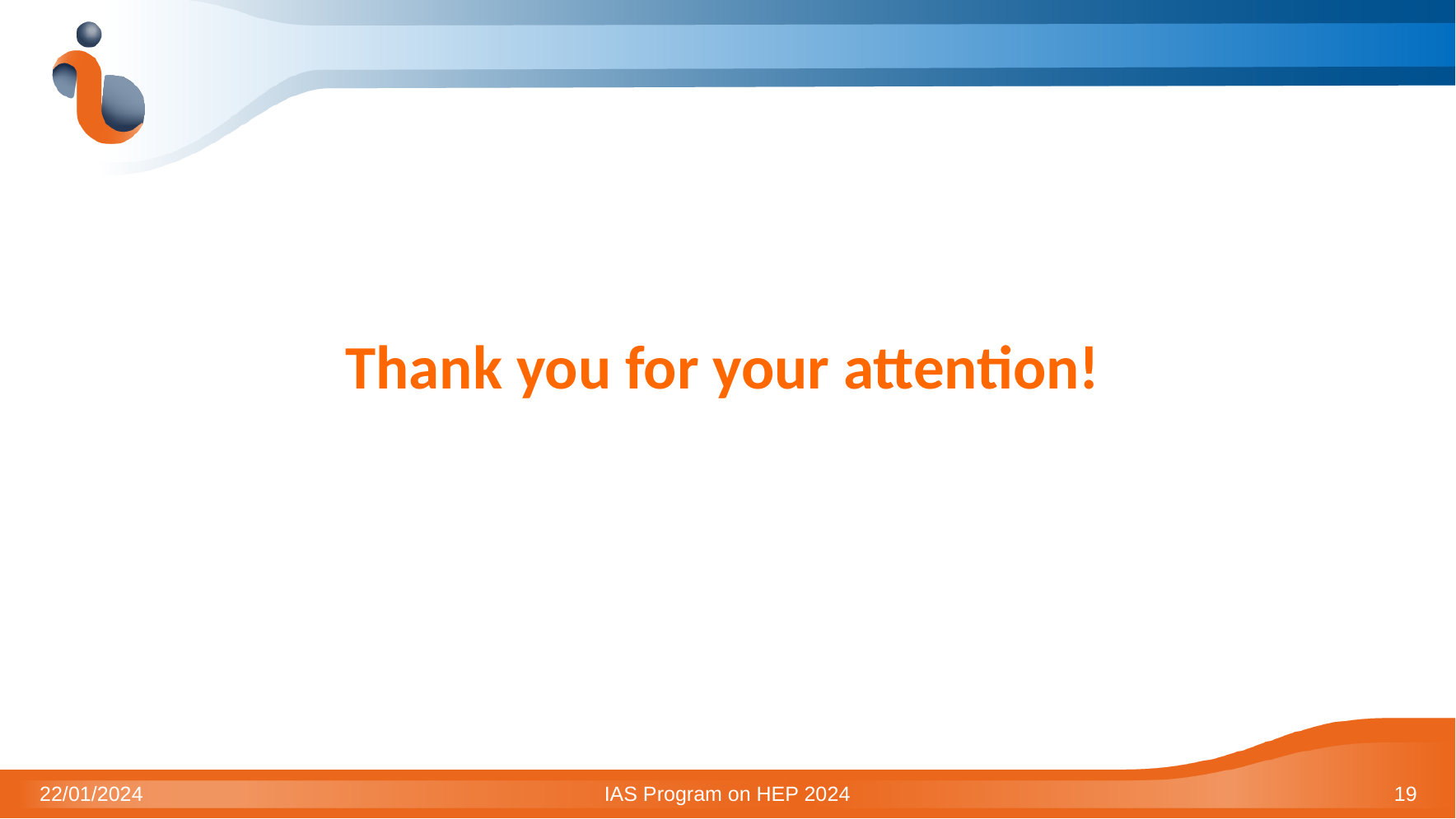

Thank you for your attention!
22/01/2024
IAS Program on HEP 2024
19